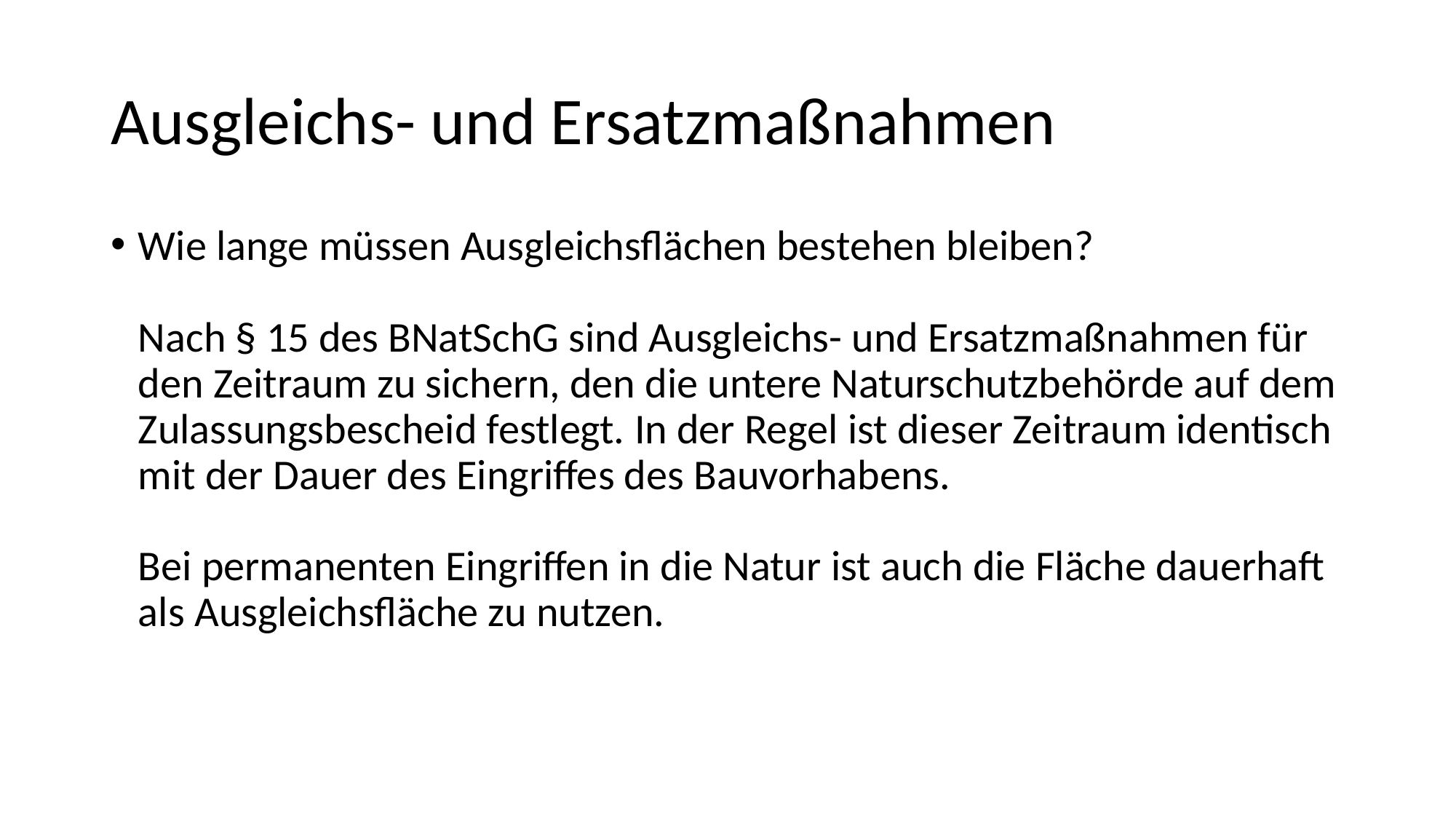

# Ausgleichs- und Ersatzmaßnahmen
Wie lange müssen Ausgleichsflächen bestehen bleiben?
Nach § 15 des BNatSchG sind Ausgleichs- und Ersatzmaßnahmen für den Zeitraum zu sichern, den die untere Naturschutzbehörde auf dem Zulassungsbescheid festlegt. In der Regel ist dieser Zeitraum identisch mit der Dauer des Eingriffes des Bauvorhabens.
Bei permanenten Eingriffen in die Natur ist auch die Fläche dauerhaft als Ausgleichsfläche zu nutzen.